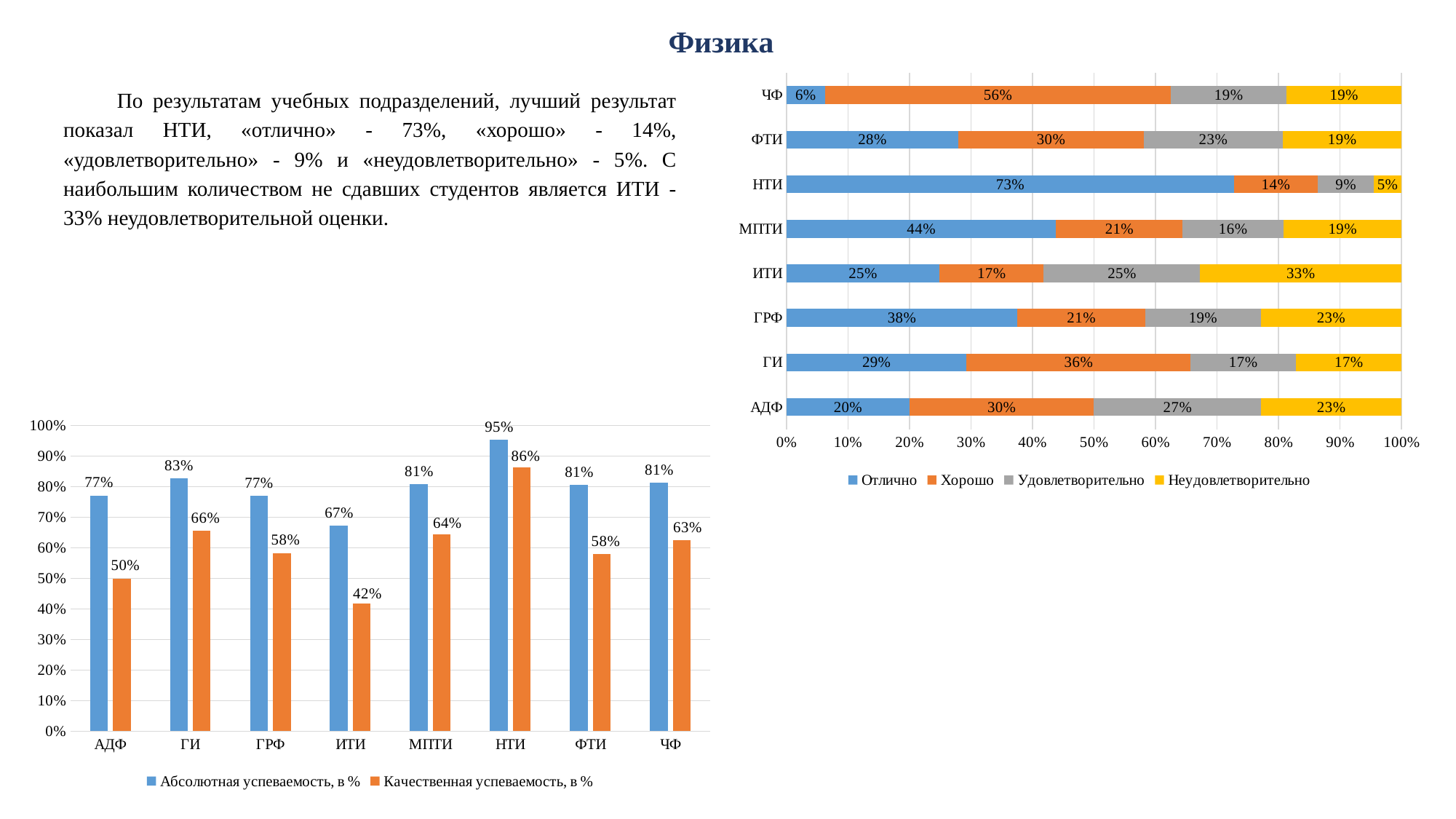

# Физика

### Chart

| Category | Отлично | Хорошо | Удовлетворительно | Неудовлетворительно |
|---|---|---|---|---|
| АДФ | 0.2 | 0.3 | 0.2714285714285714 | 0.22857142857142856 |
| ГИ | 0.29292929292929293 | 0.36363636363636365 | 0.1717171717171717 | 0.1717171717171717 |
| ГРФ | 0.375 | 0.20833333333333334 | 0.1875 | 0.22916666666666666 |
| ИТИ | 0.24858757062146894 | 0.1694915254237288 | 0.2542372881355932 | 0.327683615819209 |
| МПТИ | 0.4383561643835616 | 0.2054794520547945 | 0.1643835616438356 | 0.1917808219178082 |
| НТИ | 0.7272727272727273 | 0.13636363636363635 | 0.09090909090909091 | 0.045454545454545456 |
| ФТИ | 0.27956989247311825 | 0.3010752688172043 | 0.22580645161290322 | 0.1935483870967742 |
| ЧФ | 0.0625 | 0.5625 | 0.1875 | 0.1875 |
По результатам учебных подразделений, лучший результат показал НТИ, «отлично» - 73%, «хорошо» - 14%, «удовлетворительно» - 9% и «неудовлетворительно» - 5%. С наибольшим количеством не сдавших студентов является ИТИ - 33% неудовлетворительной оценки.

### Chart

| Category | Абсолютная успеваемость, в % | Качественная успеваемость, в % |
|---|---|---|
| АДФ | 0.7714285714285715 | 0.5 |
| ГИ | 0.8282828282828283 | 0.6565656565656566 |
| ГРФ | 0.7708333333333334 | 0.5833333333333334 |
| ИТИ | 0.672316384180791 | 0.4180790960451977 |
| МПТИ | 0.8082191780821918 | 0.6438356164383562 |
| НТИ | 0.9545454545454546 | 0.8636363636363636 |
| ФТИ | 0.8064516129032258 | 0.5806451612903226 |
| ЧФ | 0.8125 | 0.625 |